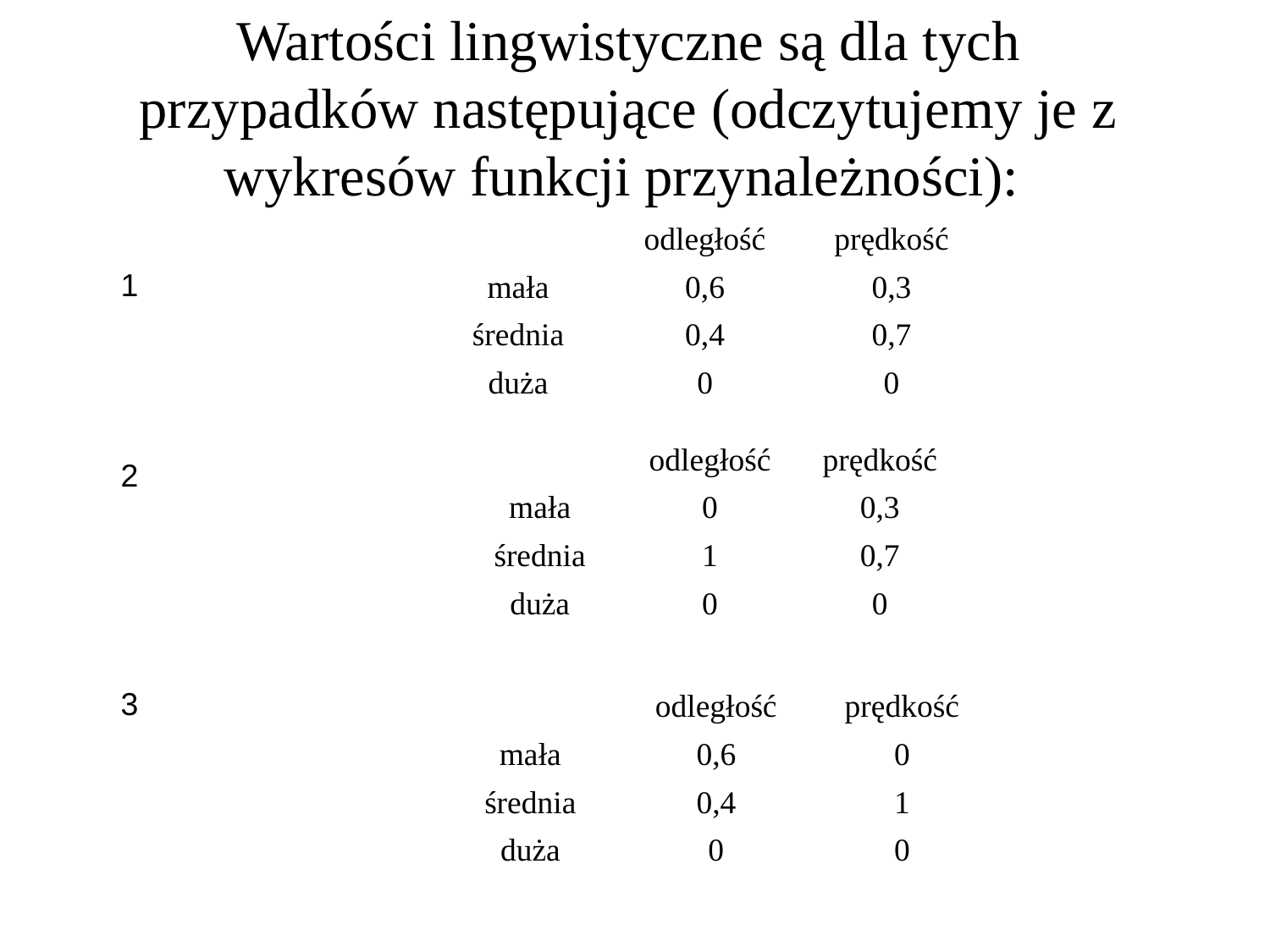

# Wartości lingwistyczne są dla tych przypadków następujące (odczytujemy je z wykresów funkcji przynależności):
|  | odległość | prędkość |
| --- | --- | --- |
| mała | 0,6 | 0,3 |
| średnia | 0,4 | 0,7 |
| duża | 0 | 0 |
1

2

3
|  | odległość | prędkość |
| --- | --- | --- |
| mała | 0 | 0,3 |
| średnia | 1 | 0,7 |
| duża | 0 | 0 |
|  | odległość | prędkość |
| --- | --- | --- |
| mała | 0,6 | 0 |
| średnia | 0,4 | 1 |
| duża | 0 | 0 |